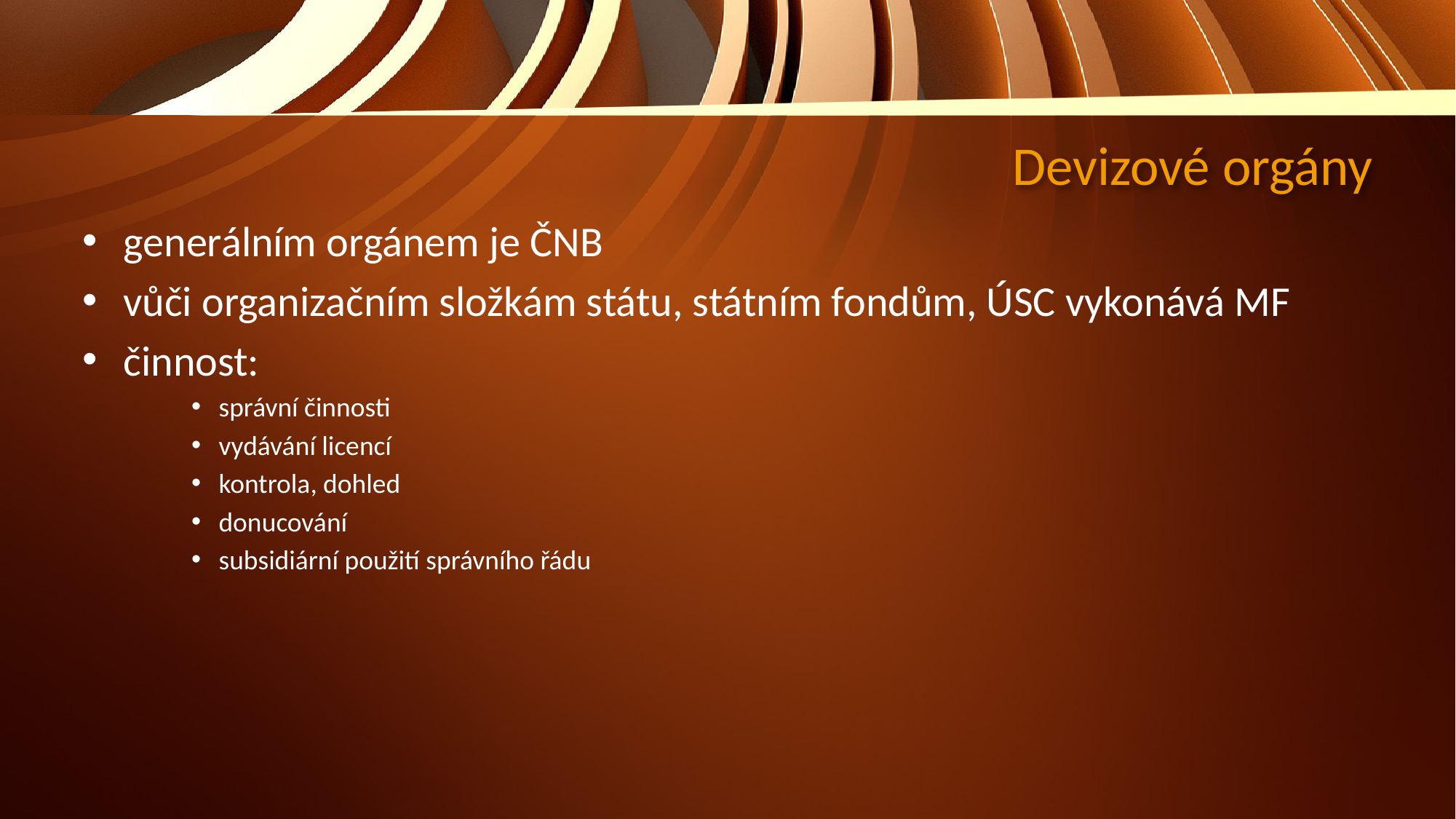

# Devizové orgány
generálním orgánem je ČNB
vůči organizačním složkám státu, státním fondům, ÚSC vykonává MF
činnost:
správní činnosti
vydávání licencí
kontrola, dohled
donucování
subsidiární použití správního řádu